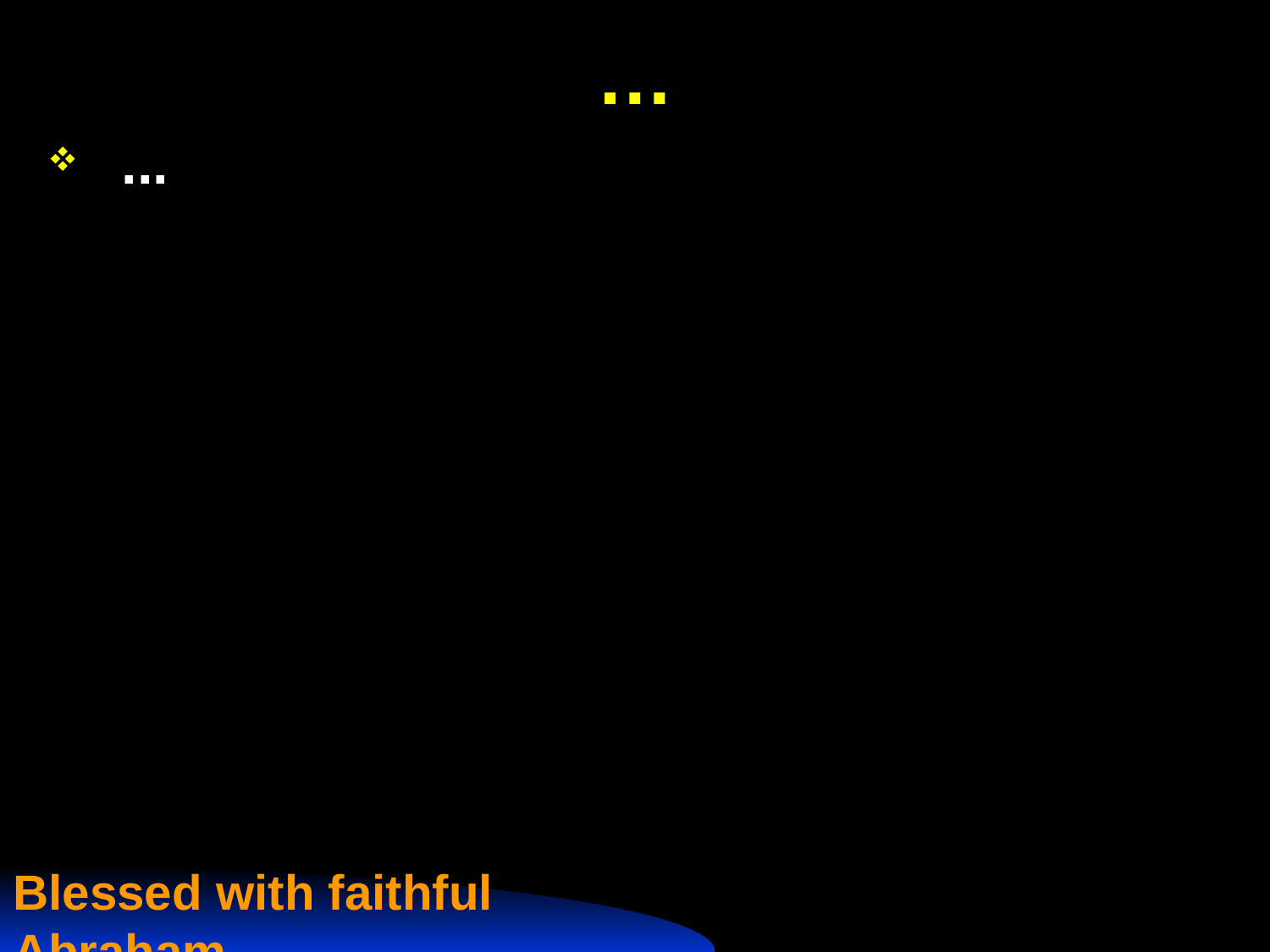

# …
...
Blessed with faithful Abraham